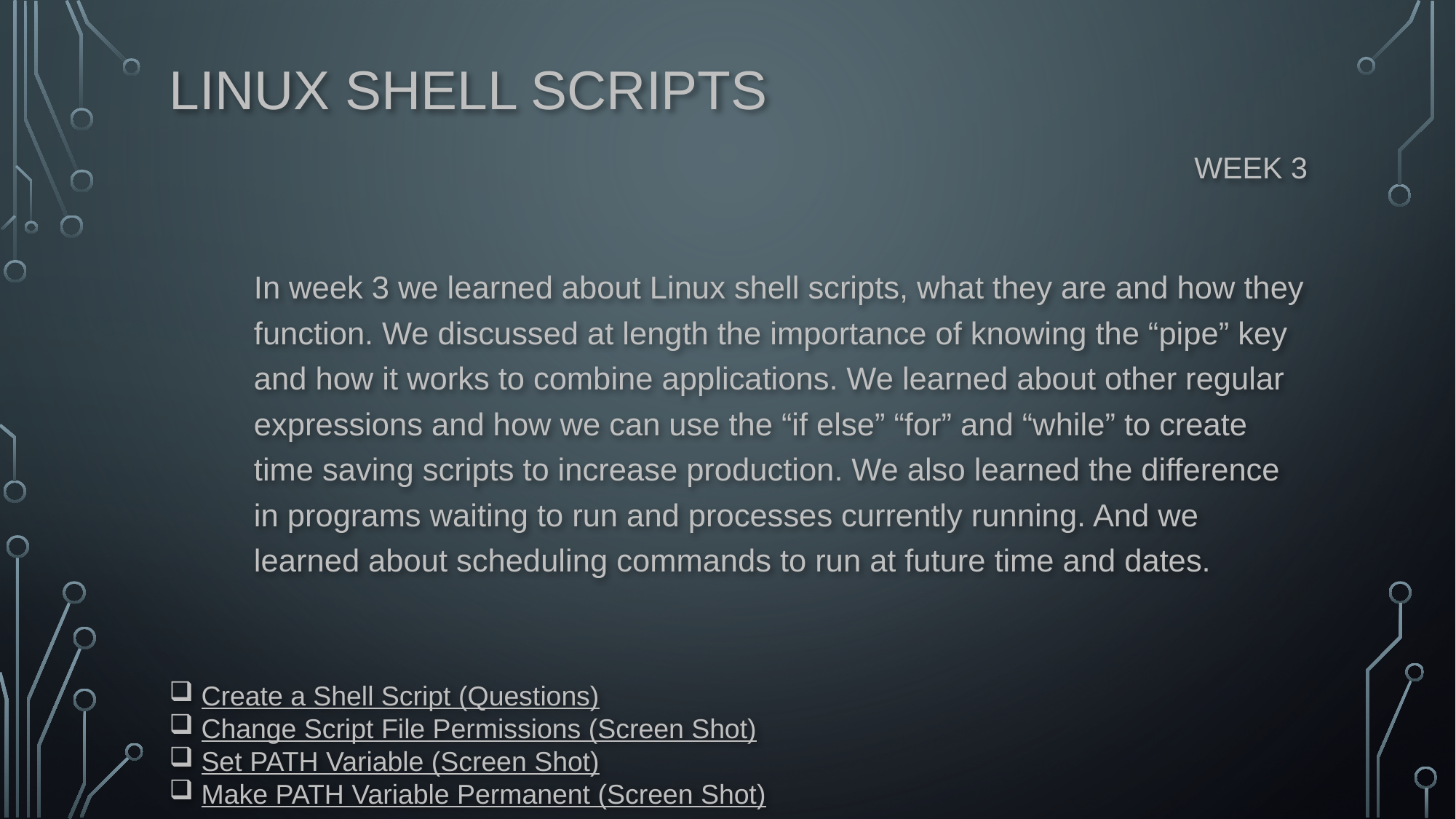

# Linux Shell scripts
Week 3
In week 3 we learned about Linux shell scripts, what they are and how they function. We discussed at length the importance of knowing the “pipe” key and how it works to combine applications. We learned about other regular expressions and how we can use the “if else” “for” and “while” to create time saving scripts to increase production. We also learned the difference in programs waiting to run and processes currently running. And we learned about scheduling commands to run at future time and dates.
 Create a Shell Script (Questions)
 Change Script File Permissions (Screen Shot)
 Set PATH Variable (Screen Shot)
 Make PATH Variable Permanent (Screen Shot)